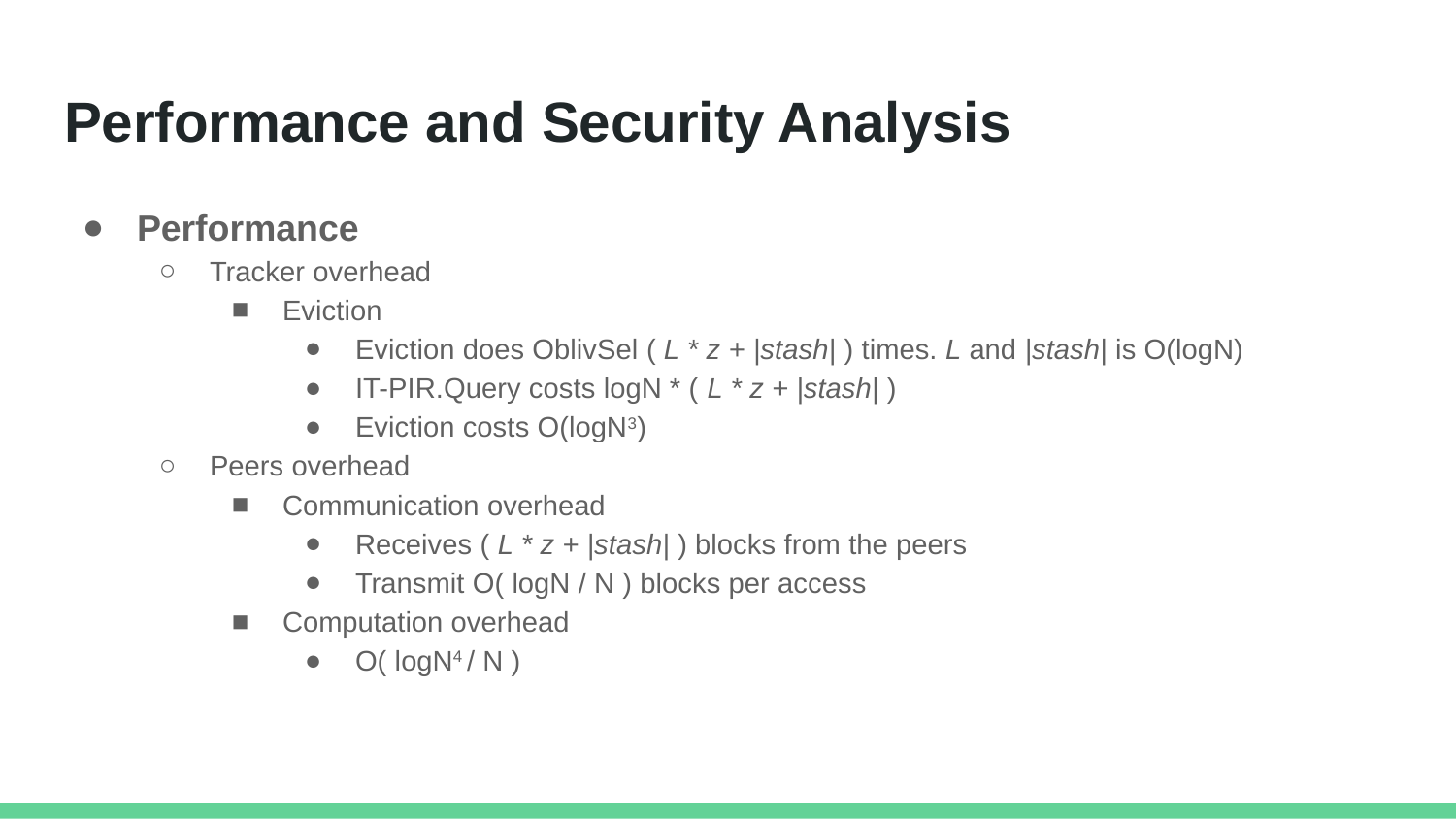

# Performance and Security Analysis
Performance
Tracker overhead
Eviction
Eviction does OblivSel ( L * z + |stash| ) times. L and |stash| is O(logN)
IT-PIR.Query costs logN * ( L * z + |stash| )
Eviction costs O(logN3)
Peers overhead
Communication overhead
Receives ( L * z + |stash| ) blocks from the peers
Transmit O( logN / N ) blocks per access
Computation overhead
O( logN4 / N )